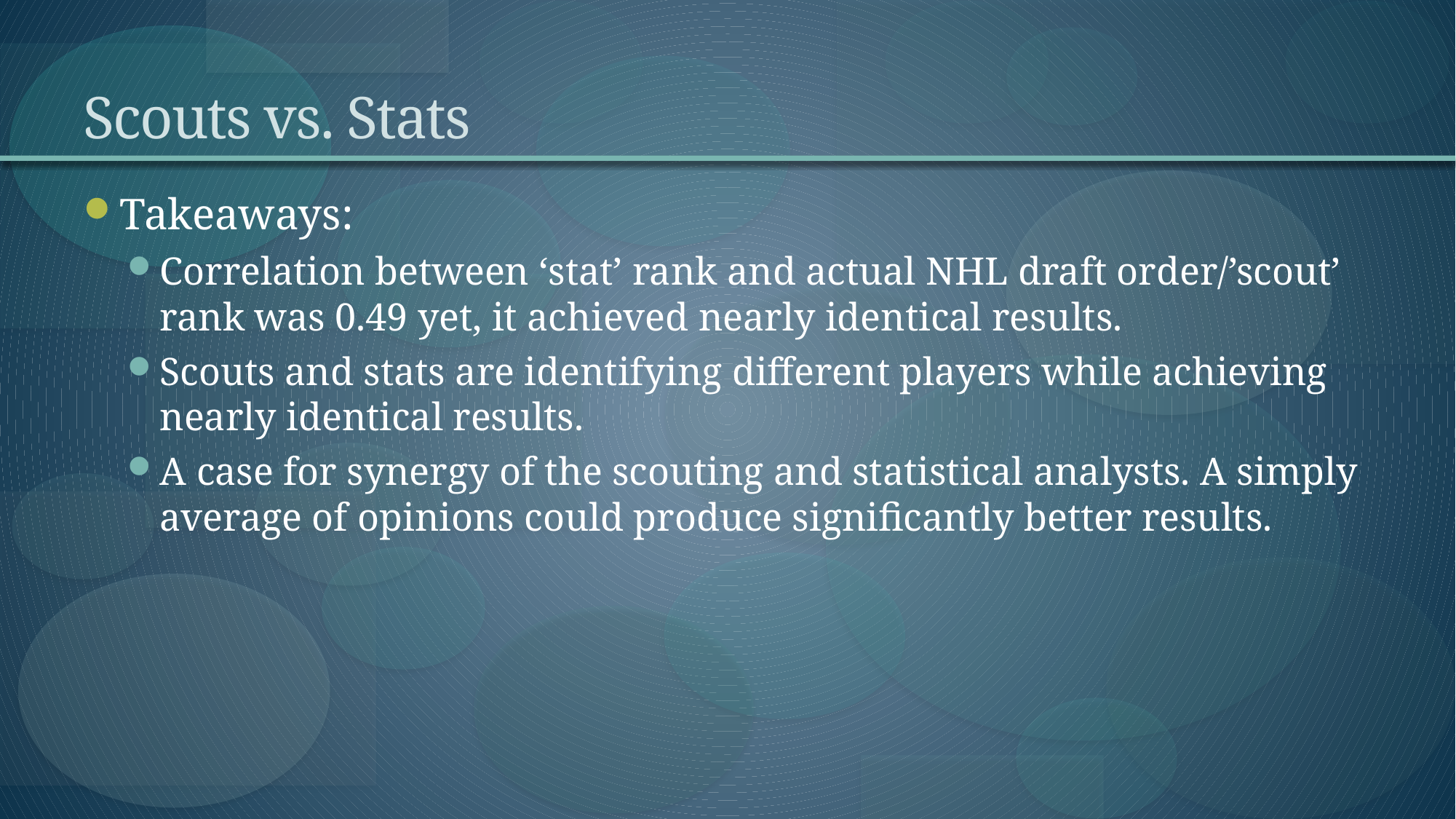

# Scouts vs. Stats
Takeaways:
Correlation between ‘stat’ rank and actual NHL draft order/’scout’ rank was 0.49 yet, it achieved nearly identical results.
Scouts and stats are identifying different players while achieving nearly identical results.
A case for synergy of the scouting and statistical analysts. A simply average of opinions could produce significantly better results.